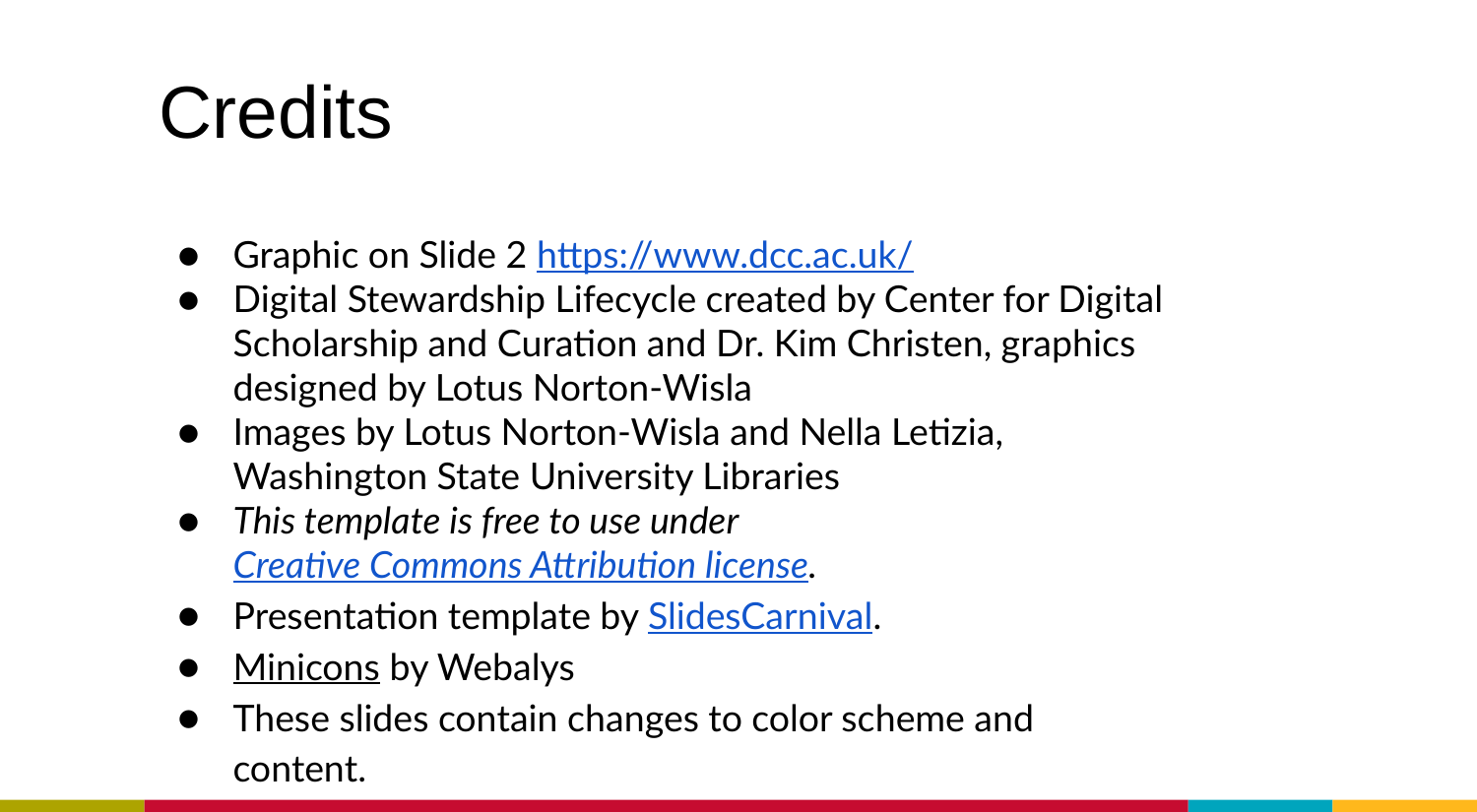

# Credits
Graphic on Slide 2 https://www.dcc.ac.uk/
Digital Stewardship Lifecycle created by Center for Digital Scholarship and Curation and Dr. Kim Christen, graphics designed by Lotus Norton-Wisla
Images by Lotus Norton-Wisla and Nella Letizia, Washington State University Libraries
This template is free to use under Creative Commons Attribution license.
Presentation template by SlidesCarnival.
Minicons by Webalys
These slides contain changes to color scheme and content.